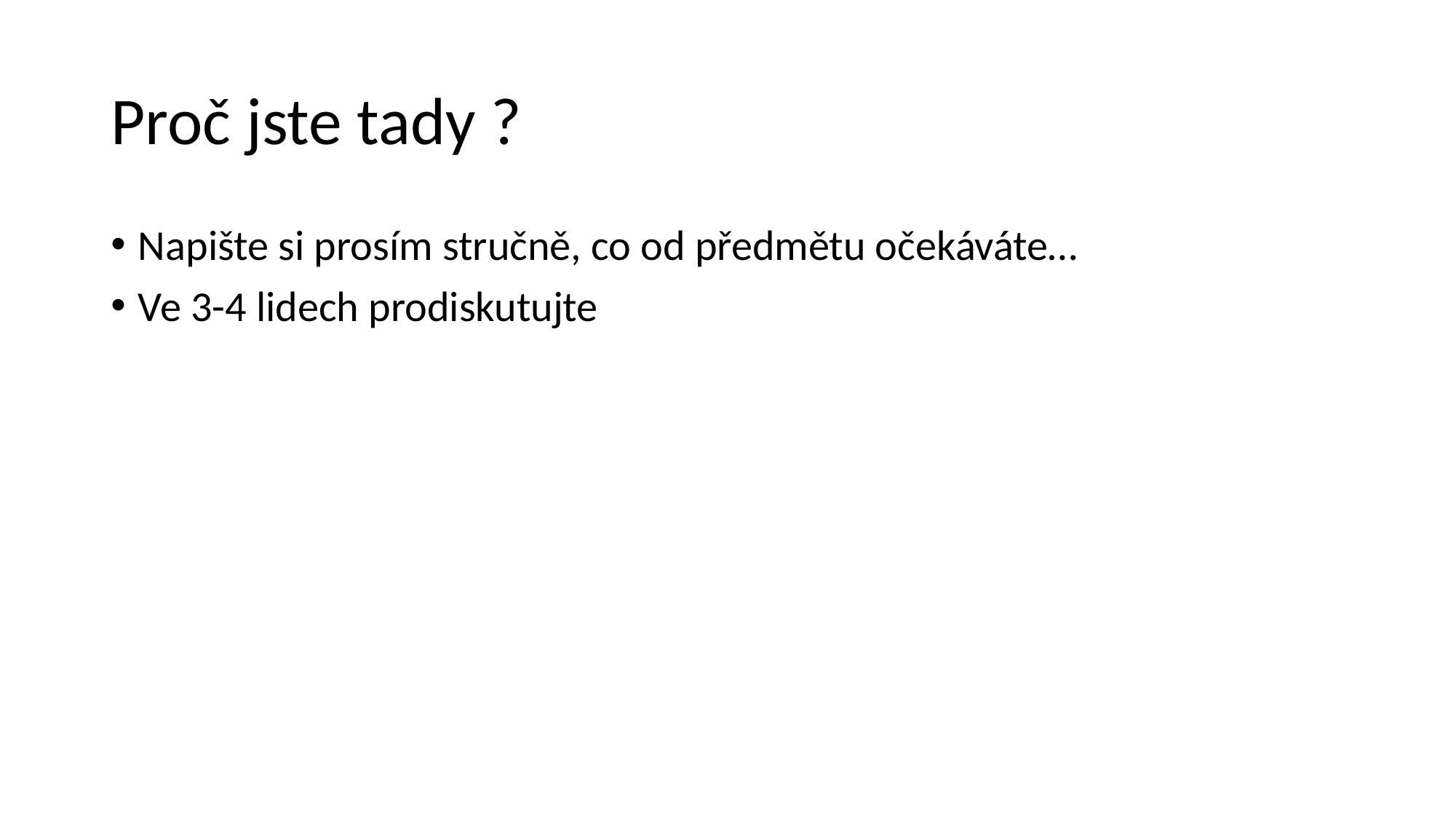

# Proč jste tady ?
Napište si prosím stručně, co od předmětu očekáváte…
Ve 3-4 lidech prodiskutujte